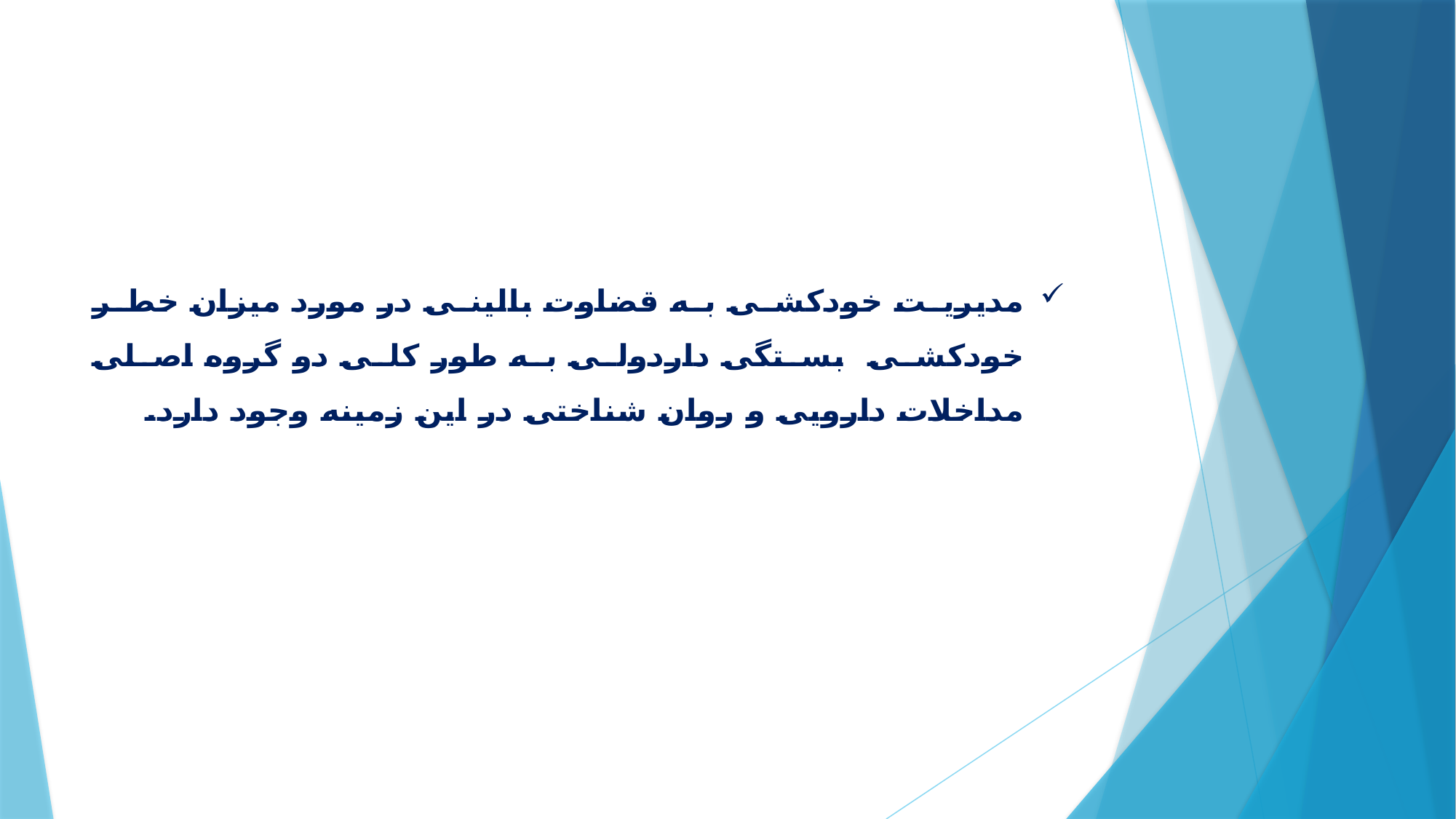

مدیریت خودکشی به قضاوت بالینی در مورد میزان خطر خودکشی  بستگی داردولی به طور کلی دو گروه اصلی مداخلات دارویی و روان شناختی در این زمینه وجود دارد.